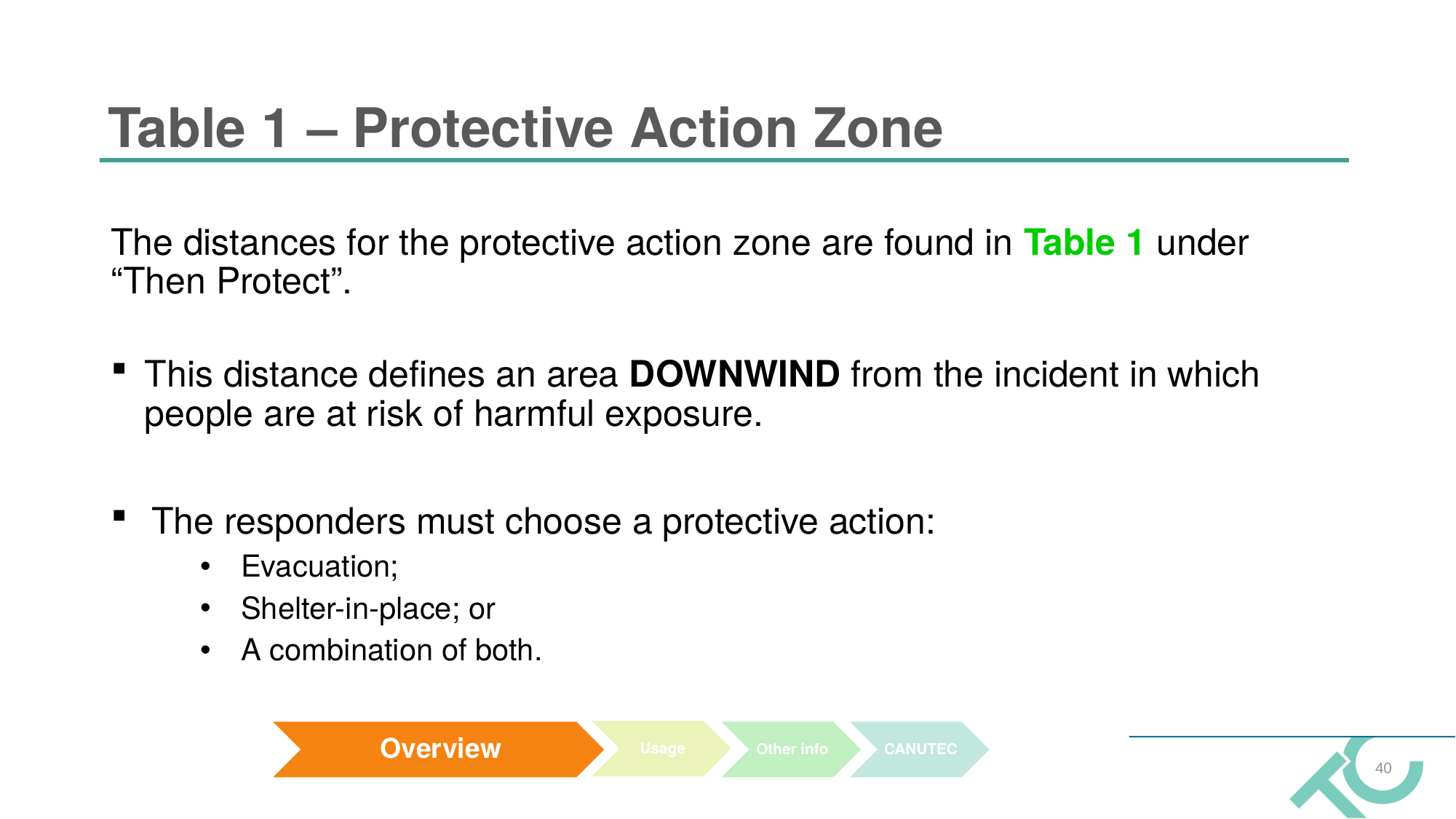

# Table 1 – Protective Action Zone
The distances for the protective action zone are found in Table 1 under “Then Protect”.

This distance defines an area DOWNWIND from the incident in which people are at risk of harmful exposure.

The responders must choose a protective action:
Evacuation;
Shelter-in-place; or
A combination of both.
Overview
Usage
Other info
CANUTEC
40